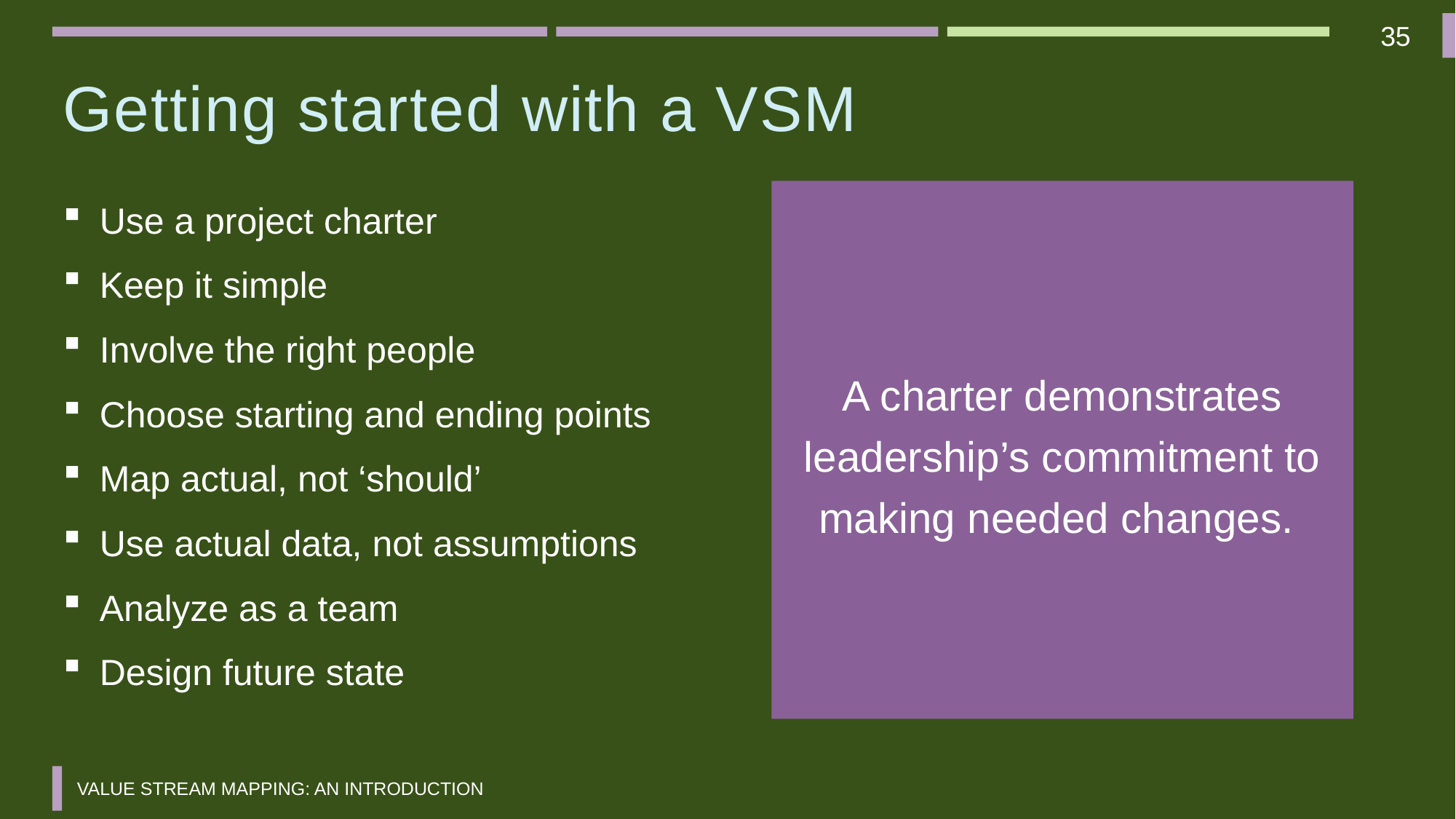

35
# Getting started with a VSM
A charter demonstrates leadership’s commitment to making needed changes.
Use a project charter
Keep it simple
Involve the right people
Choose starting and ending points
Map actual, not ‘should’
Use actual data, not assumptions
Analyze as a team
Design future state
Value Stream Mapping: An Introduction